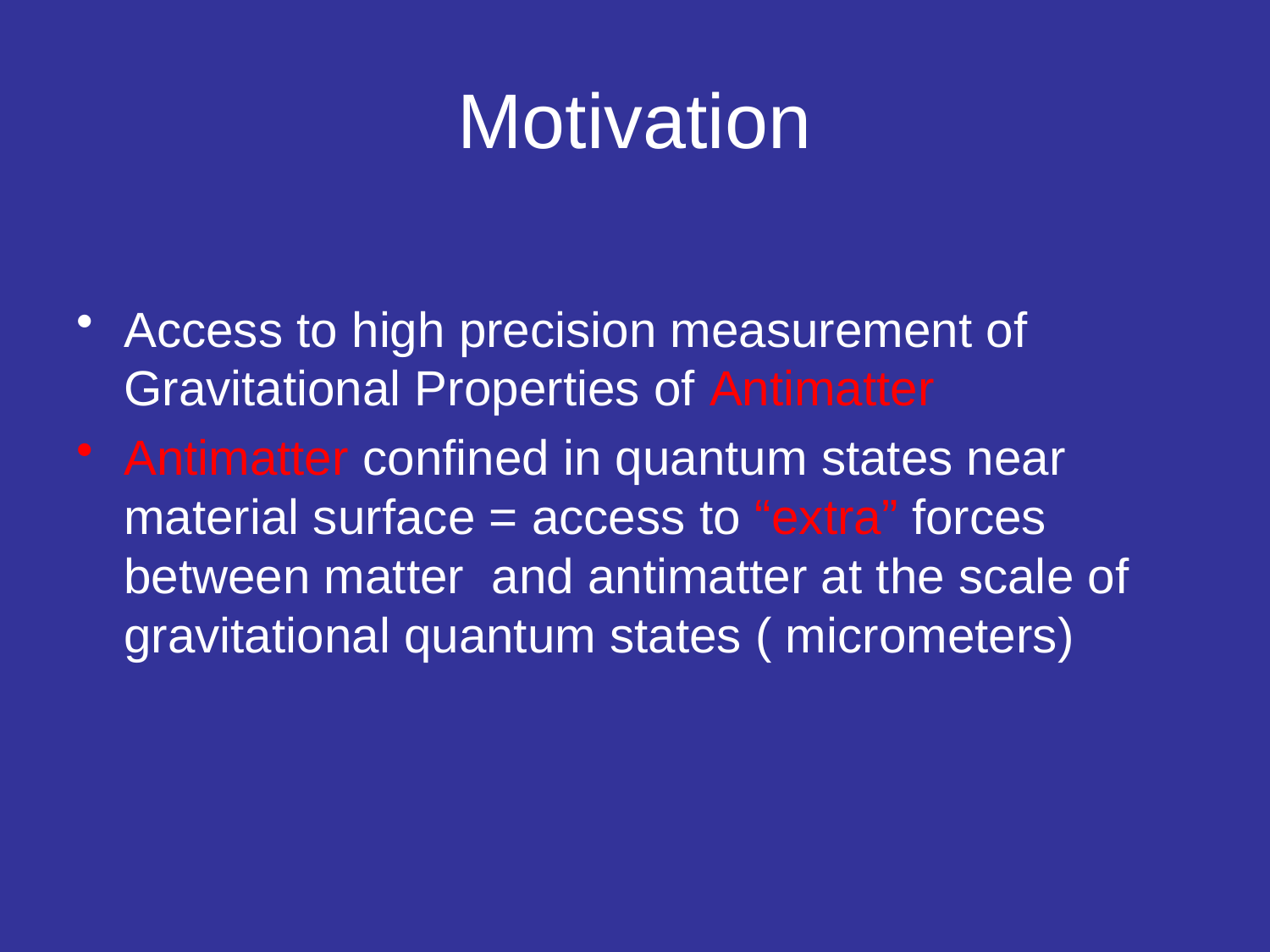

# Motivation

Access to high precision measurement of Gravitational Properties of Antimatter
Antimatter confined in quantum states near material surface = access to “extra” forces between matter  and antimatter at the scale of gravitational quantum states ( micrometers)